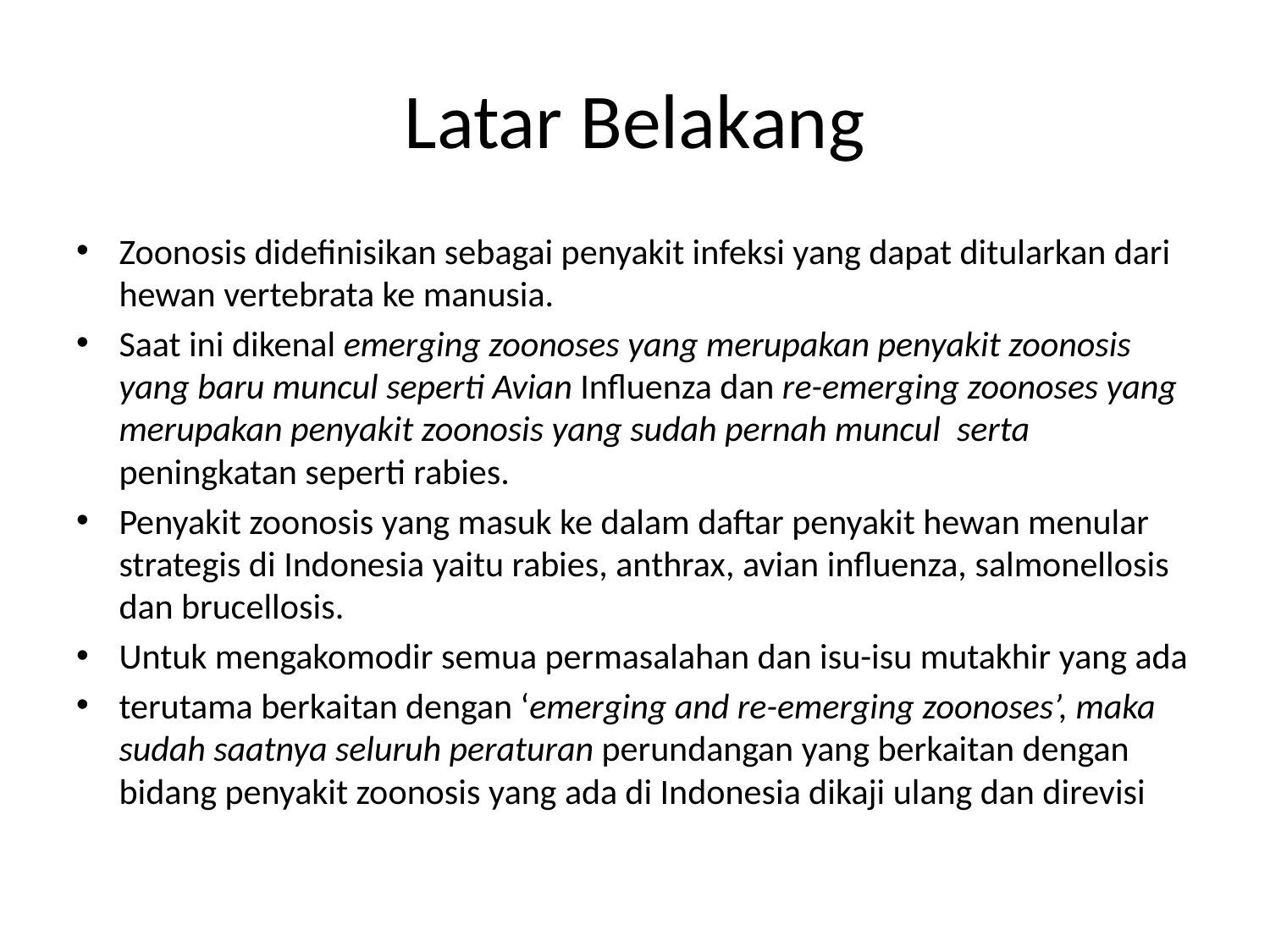

# Latar Belakang
Zoonosis didefinisikan sebagai penyakit infeksi yang dapat ditularkan dari hewan vertebrata ke manusia.
Saat ini dikenal emerging zoonoses yang merupakan penyakit zoonosis yang baru muncul seperti Avian Influenza dan re-emerging zoonoses yang merupakan penyakit zoonosis yang sudah pernah muncul  serta peningkatan seperti rabies.
Penyakit zoonosis yang masuk ke dalam daftar penyakit hewan menular strategis di Indonesia yaitu rabies, anthrax, avian influenza, salmonellosis dan brucellosis.
Untuk mengakomodir semua permasalahan dan isu-isu mutakhir yang ada
terutama berkaitan dengan ‘emerging and re-emerging zoonoses’, maka sudah saatnya seluruh peraturan perundangan yang berkaitan dengan bidang penyakit zoonosis yang ada di Indonesia dikaji ulang dan direvisi